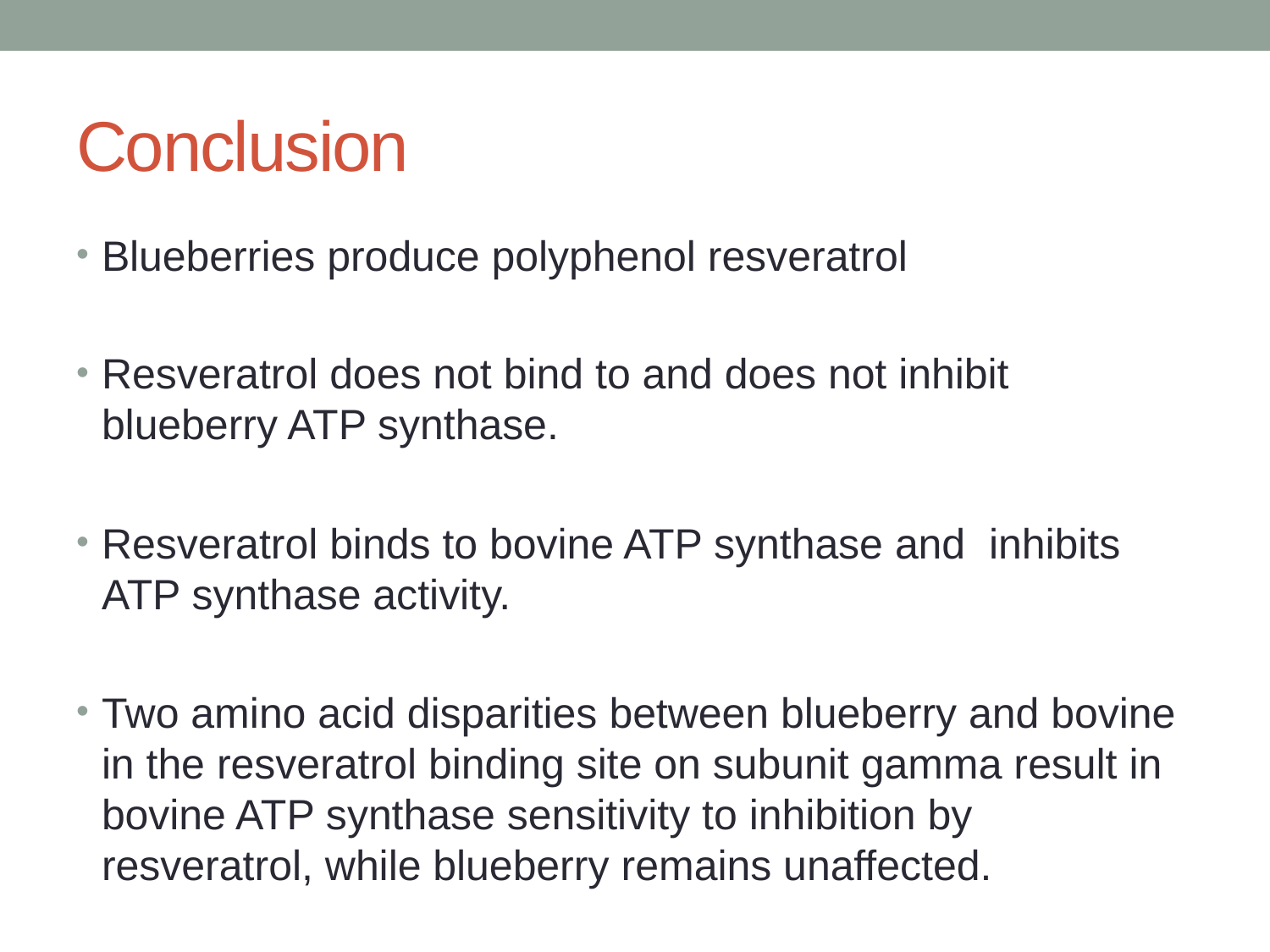

# Conclusion
Blueberries produce polyphenol resveratrol

Resveratrol does not bind to and does not inhibit blueberry ATP synthase.

Resveratrol binds to bovine ATP synthase and  inhibits ATP synthase activity.

Two amino acid disparities between blueberry and bovine in the resveratrol binding site on subunit gamma result in bovine ATP synthase sensitivity to inhibition by resveratrol, while blueberry remains unaffected.